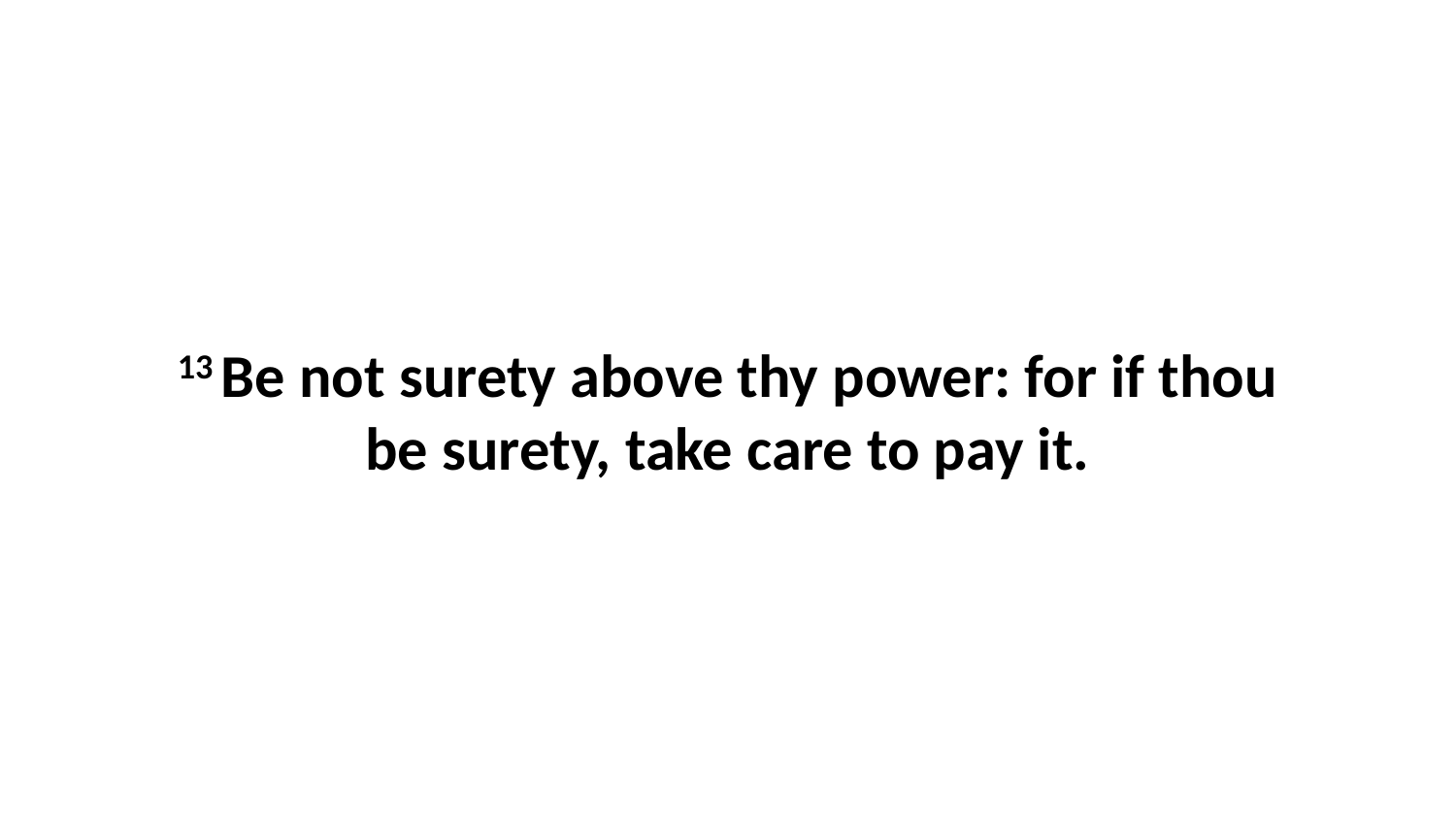

13 Be not surety above thy power: for if thou be surety, take care to pay it.